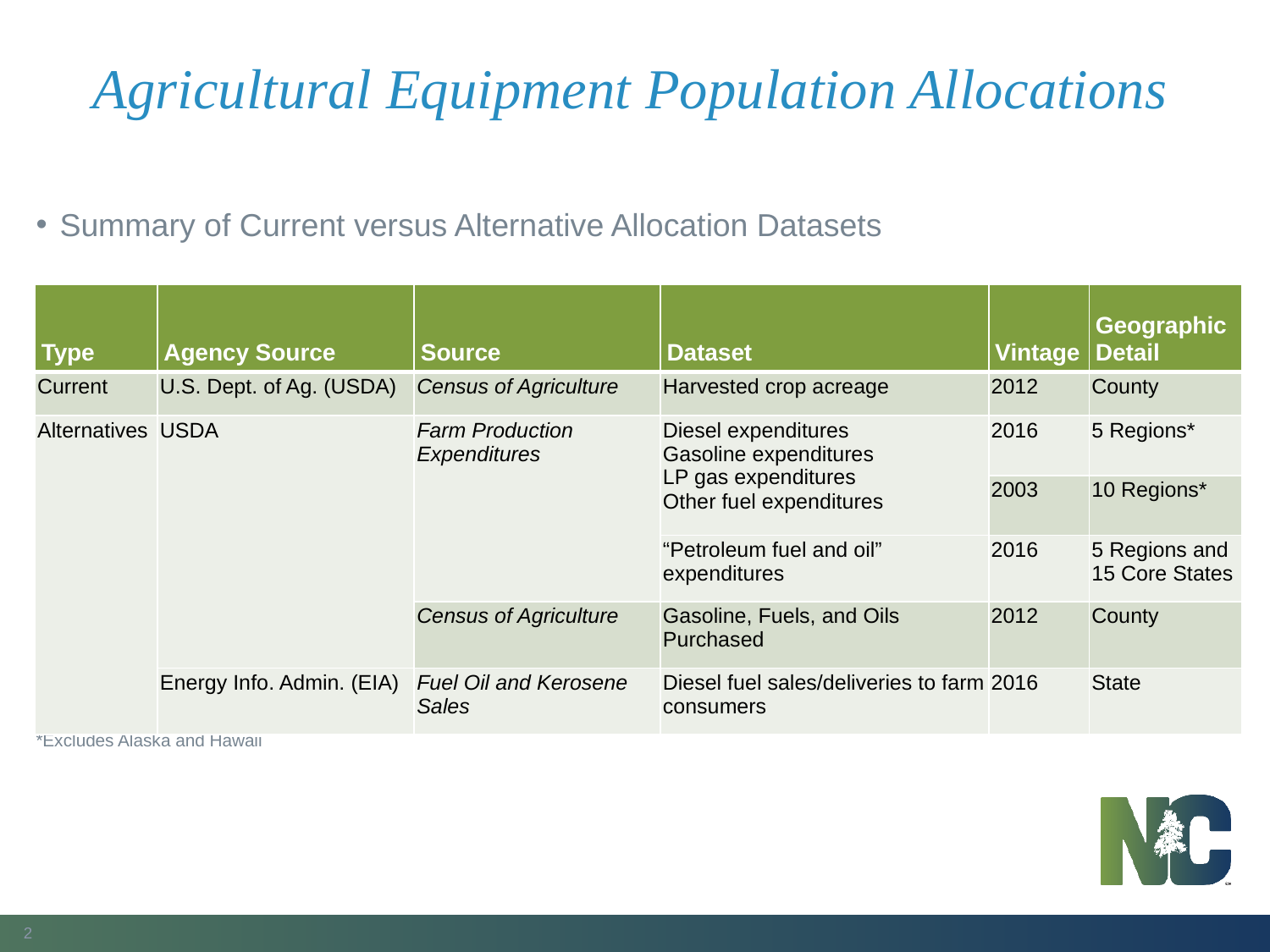

# Agricultural Equipment Population Allocations
Summary of Current versus Alternative Allocation Datasets

*Excludes Alaska and Hawaii

| Type | Agency Source | Source | Dataset | Vintage | Geographic Detail |
| --- | --- | --- | --- | --- | --- |
| Current | U.S. Dept. of Ag. (USDA) | Census of Agriculture | Harvested crop acreage | 2012 | County |
| Alternatives | USDA | Farm Production Expenditures | Diesel expenditures Gasoline expenditures LP gas expenditures Other fuel expenditures | 2016 | 5 Regions\* |
|  |  |  |  | 2003 | 10 Regions\* |
|  |  |  | “Petroleum fuel and oil” expenditures | 2016 | 5 Regions and 15 Core States |
|  |  | Census of Agriculture | Gasoline, Fuels, and Oils Purchased | 2012 | County |
|  | Energy Info. Admin. (EIA) | Fuel Oil and Kerosene Sales | Diesel fuel sales/deliveries to farm consumers | 2016 | State |
2